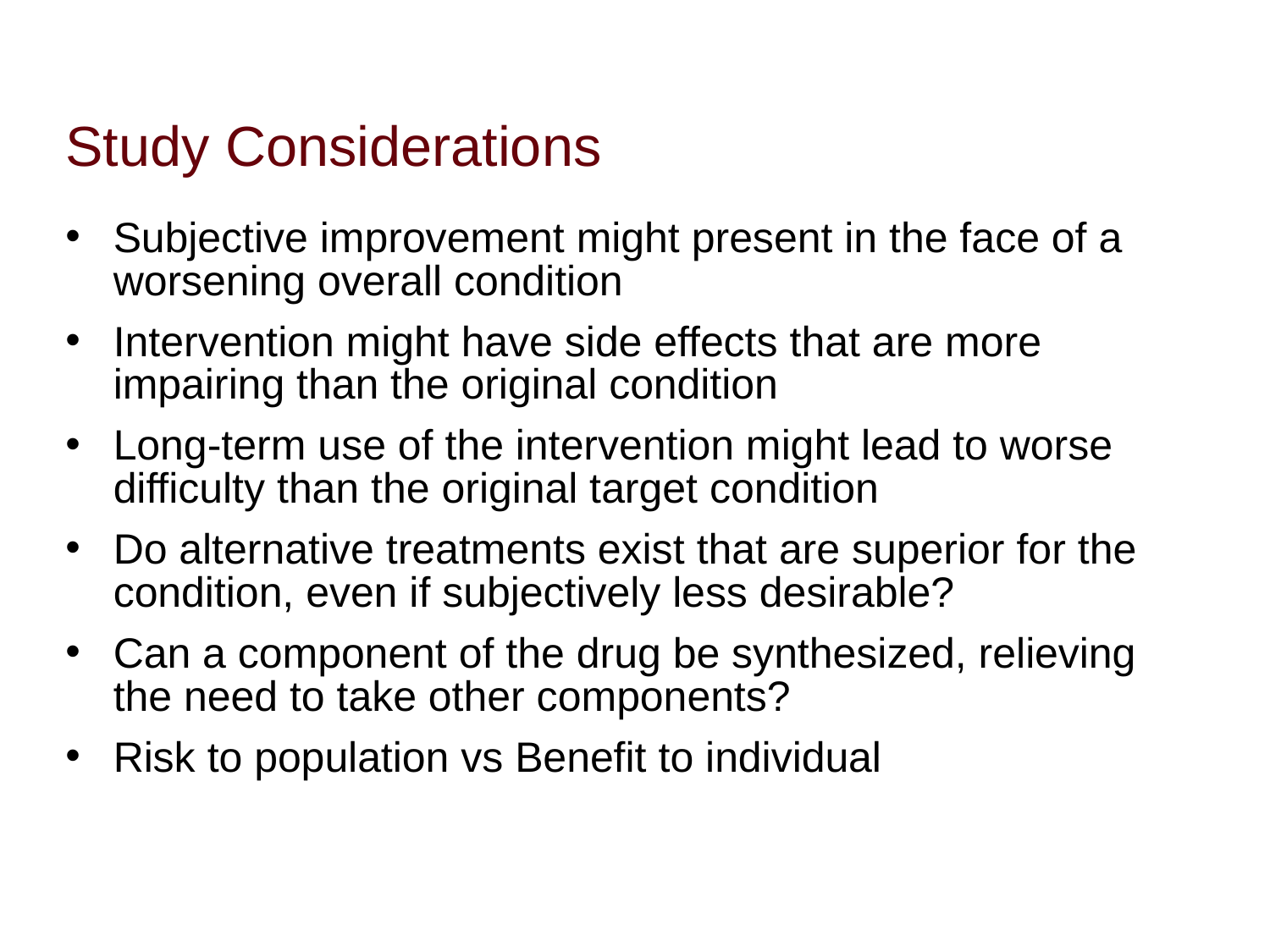

# Study Considerations
Subjective improvement might present in the face of a worsening overall condition
Intervention might have side effects that are more impairing than the original condition
Long-term use of the intervention might lead to worse difficulty than the original target condition
Do alternative treatments exist that are superior for the condition, even if subjectively less desirable?
Can a component of the drug be synthesized, relieving the need to take other components?
Risk to population vs Benefit to individual